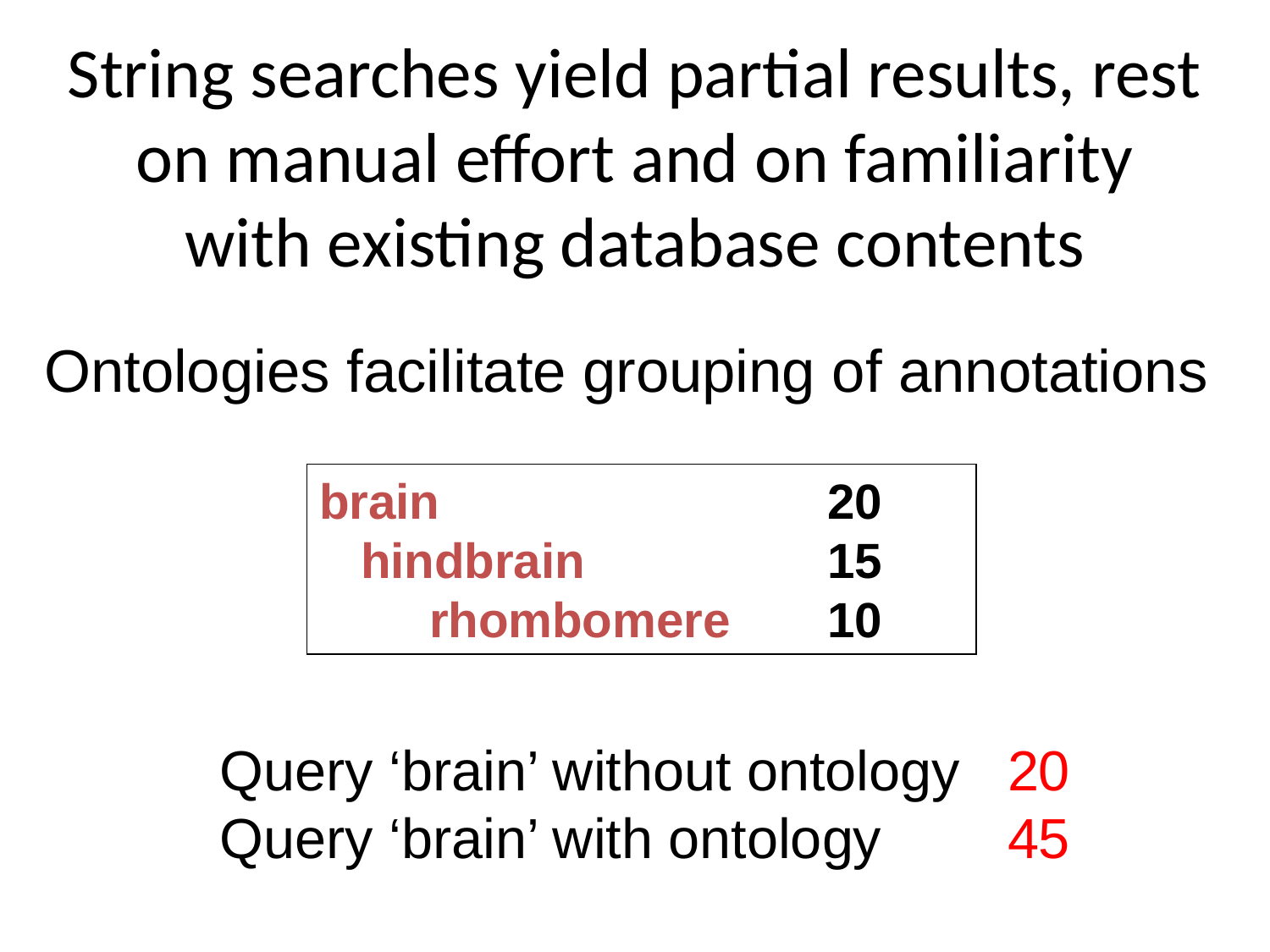

String searches yield partial results, rest on manual effort and on familiarity with existing database contents
Ontologies facilitate grouping of annotations
brain		     		20
   hindbrain              	15
        rhombomere   	10
Query ‘brain’ without ontology   20
Query ‘brain’ with ontology        45
3